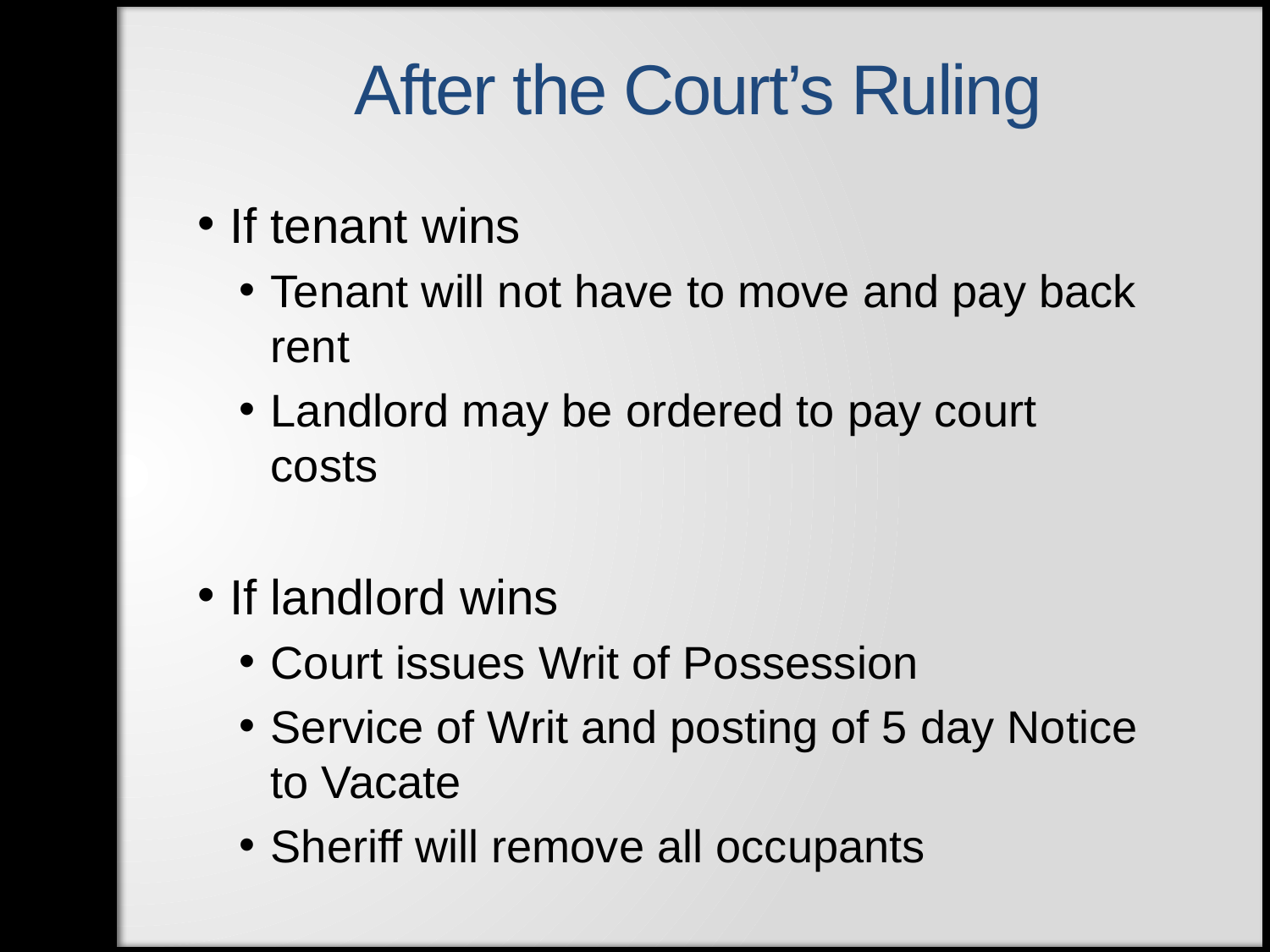

After the Court’s Ruling
If tenant wins
Tenant will not have to move and pay back rent
Landlord may be ordered to pay court costs

If landlord wins
Court issues Writ of Possession
Service of Writ and posting of 5 day Notice to Vacate
Sheriff will remove all occupants